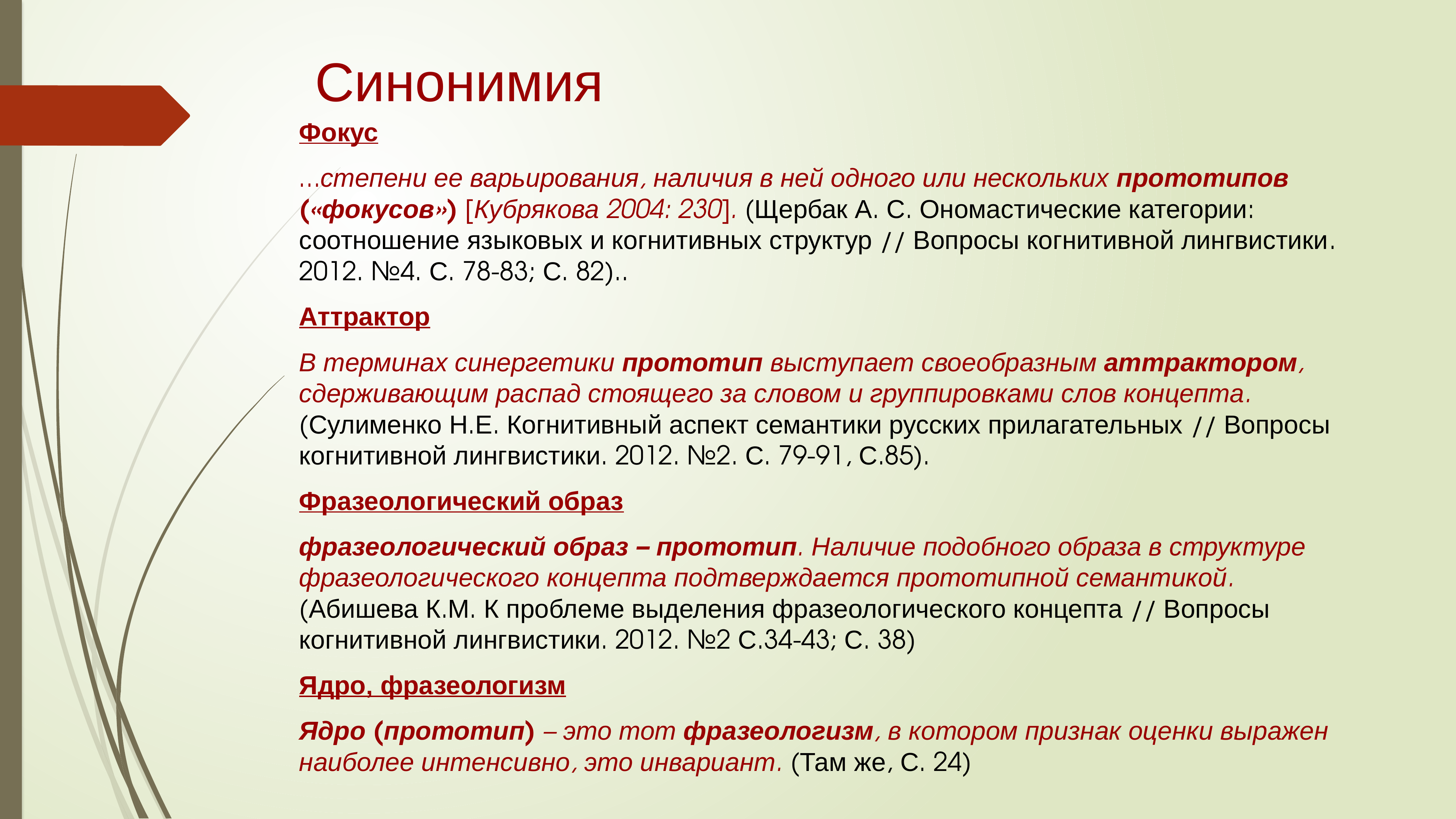

# Синонимия
Фокус
…степени ее варьирования, наличия в ней одного или нескольких прототипов («фокусов») [Кубрякова 2004: 230]. (Щербак А. С. Ономастические категории: соотношение языковых и когнитивных структур // Вопросы когнитивной лингвистики. 2012. №4. С. 78-83; С. 82)..
Аттрактор
В терминах синергетики прототип выступает своеобразным аттрактором, сдерживающим распад стоящего за словом и группировками слов концепта. (Сулименко Н.Е. Когнитивный аспект семантики русских прилагательных // Вопросы когнитивной лингвистики. 2012. №2. С. 79-91, С.85).
Фразеологический образ
фразеологический образ – прототип. Наличие подобного образа в структуре фразеологического концепта подтверждается прототипной семантикой. (Абишева К.М. К проблеме выделения фразеологического концепта // Вопросы когнитивной лингвистики. 2012. №2 С.34-43; С. 38)
Ядро, фразеологизм
Ядро (прототип) – это тот фразеологизм, в котором признак оценки выражен наиболее интенсивно, это инвариант. (Там же, С. 24)